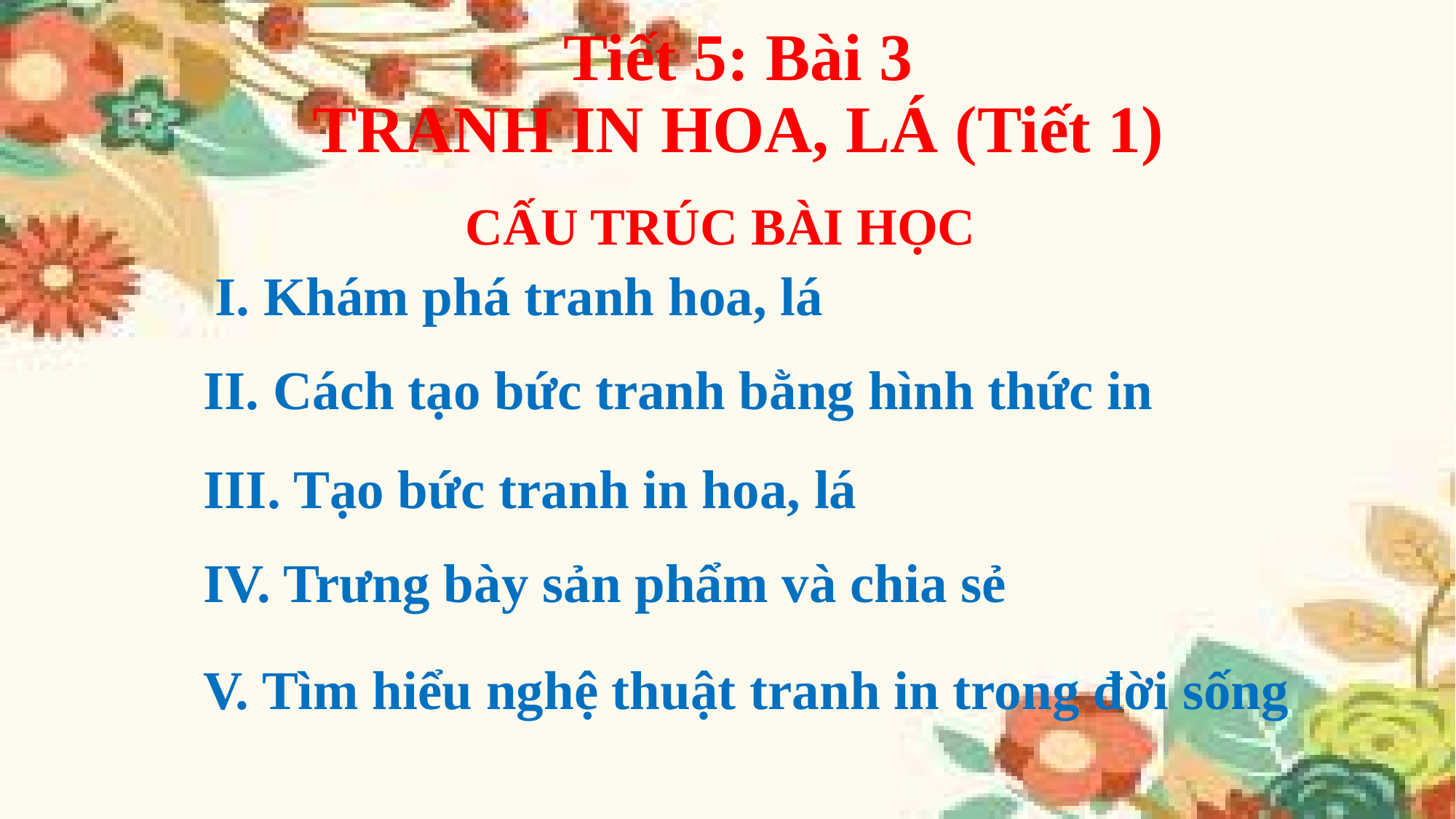

# Tiết 5: Bài 3 TRANH IN HOA, LÁ (Tiết 1)
CẤU TRÚC BÀI HỌC
I. Khám phá tranh hoa, lá
II. Cách tạo bức tranh bằng hình thức in
III. Tạo bức tranh in hoa, lá
IV. Trưng bày sản phẩm và chia sẻ
V. Tìm hiểu nghệ thuật tranh in trong đời sống